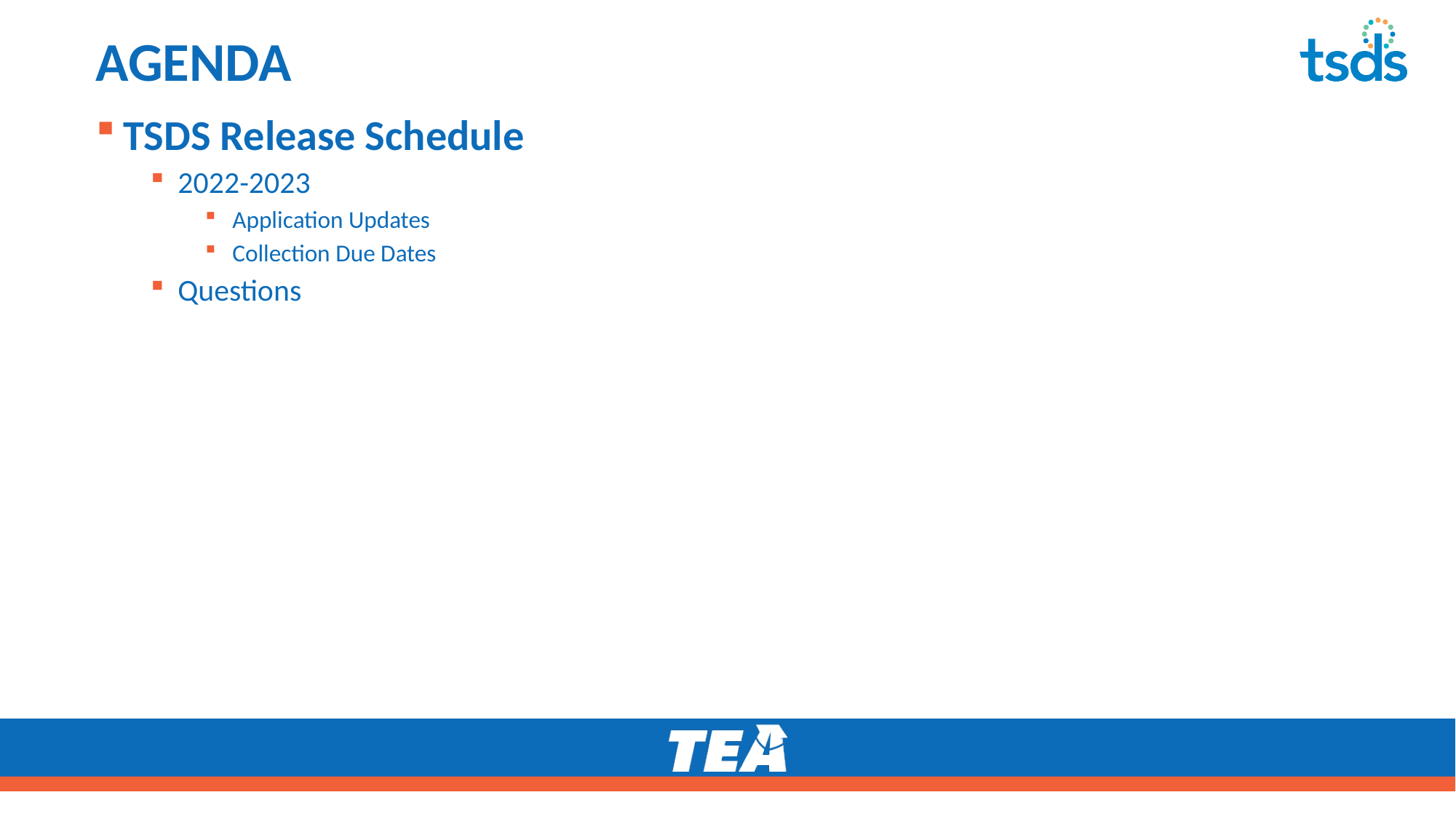

# AGENDA
TSDS Release Schedule
2022-2023
Application Updates
Collection Due Dates
Questions